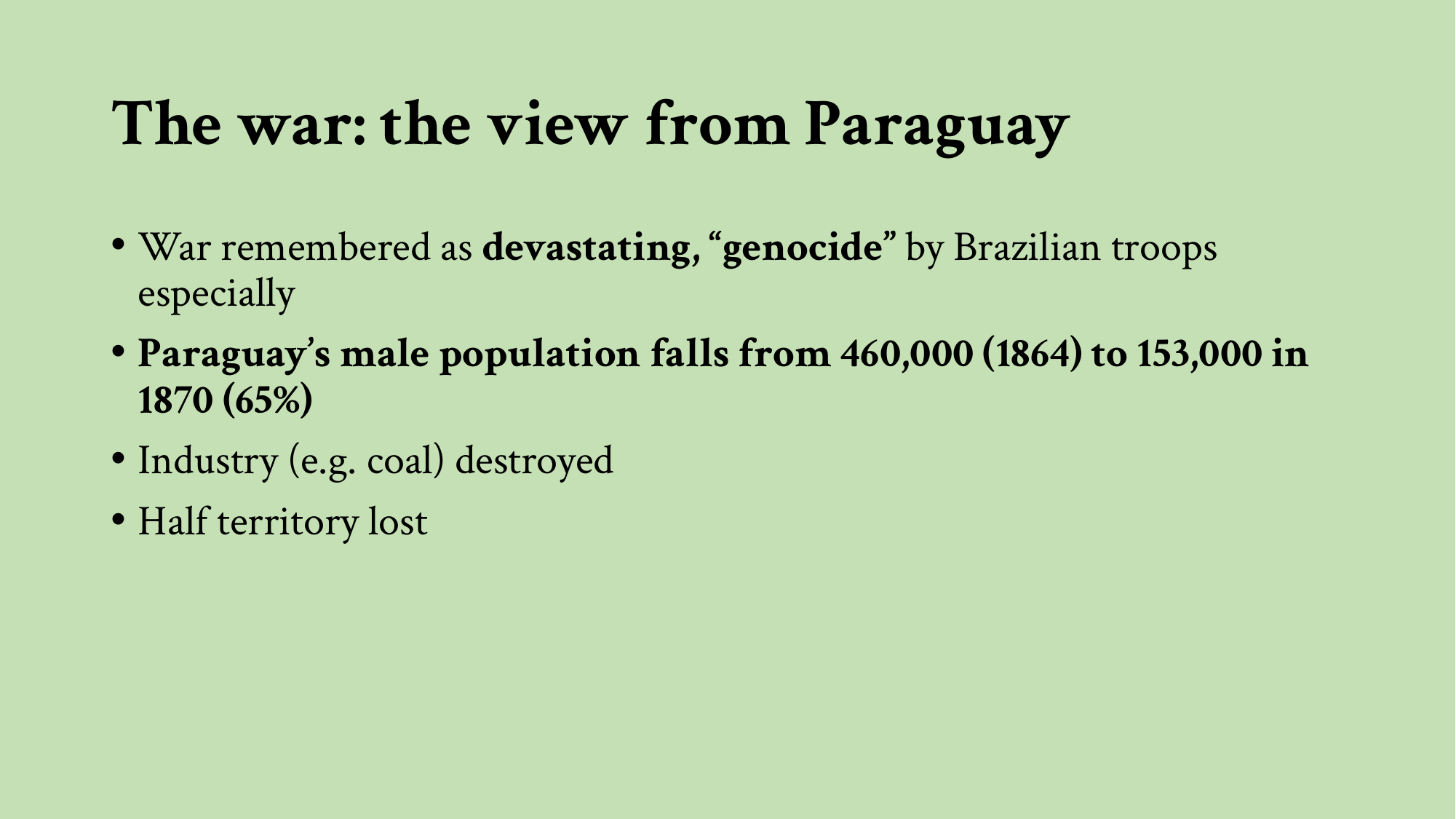

# The war: the view from Paraguay
War remembered as devastating, “genocide” by Brazilian troops especially
Paraguay’s male population falls from 460,000 (1864) to 153,000 in 1870 (65%)
Industry (e.g. coal) destroyed
Half territory lost